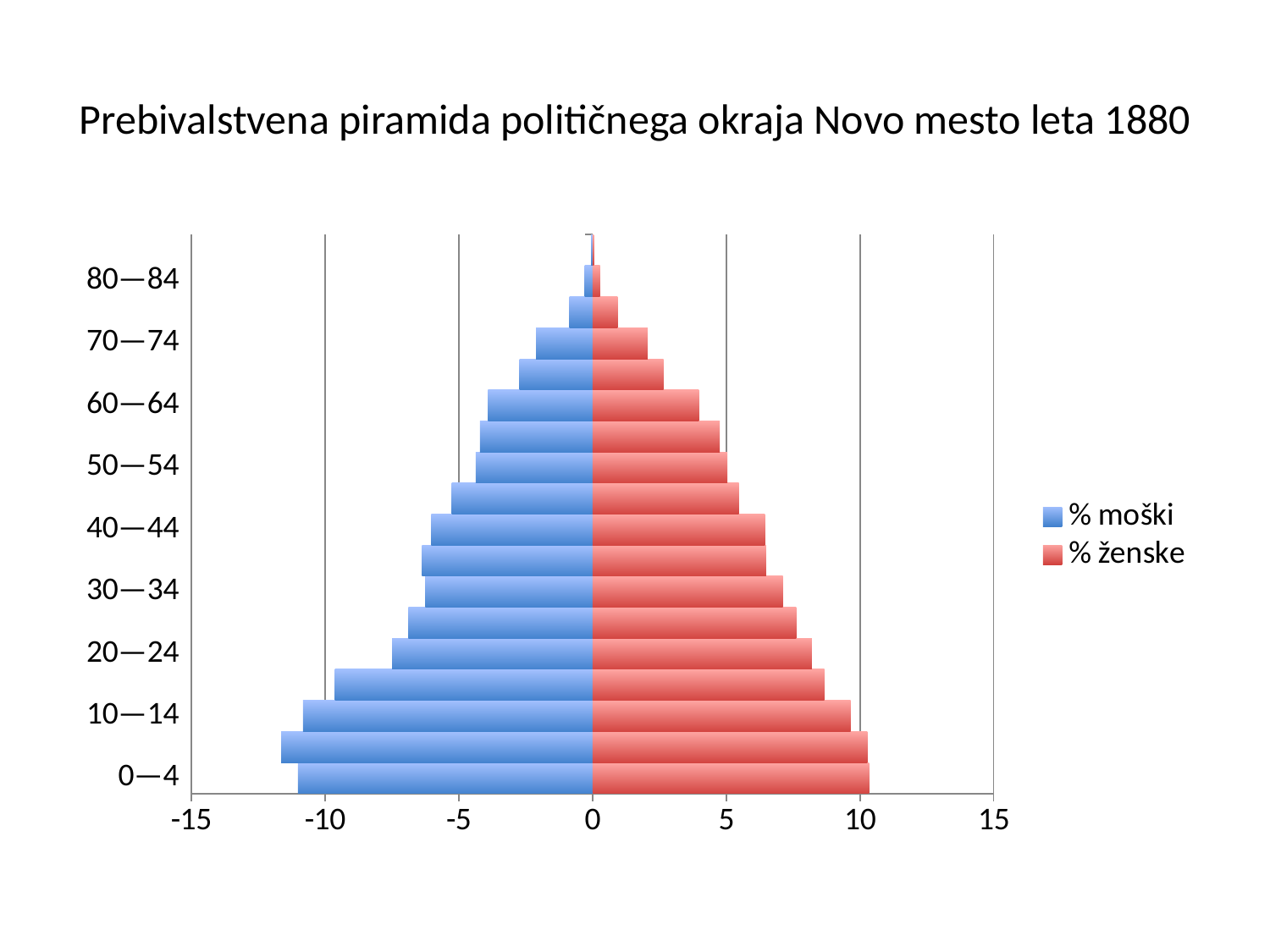

# Prebivalstvena piramida političnega okraja Novo mesto leta 1880

### Chart

| Category | % moški | % ženske |
|---|---|---|
| 0—4 | -11.01713678430678 | 10.3387703889586 |
| 5—9 | -11.64592835318602 | 10.27185278126307 |
| 10—14 | -10.82672806978701 | 9.648682559598495 |
| 15—19 | -9.63113846698844 | 8.665830196570473 |
| 20—24 | -7.496789620511004 | 8.20158929318277 |
| 25—29 | -6.885710490191737 | 7.616060225846926 |
| 30—34 | -6.252490811672494 | 7.114178168130484 |
| 35—39 | -6.380905991232343 | 6.491007946465911 |
| 40—44 | -6.035513439312758 | 6.44500209117524 |
| 45—49 | -5.265022361953682 | 5.470514429109158 |
| 50—54 | -4.370544214674755 | 5.043914680050189 |
| 55—59 | -4.211132267634945 | 4.759514847344204 |
| 60—64 | -3.914448921755302 | 3.97323295692179 |
| 65—69 | -2.732143647876721 | 2.651610204935173 |
| 70—74 | -2.11663640791746 | 2.05771643663739 |
| 75—79 | -0.867909489438958 | 0.928481806775408 |
| 80—84 | -0.292255236239649 | 0.27603513174404 |
| 85+ | -0.0575654253199309 | 0.0460058552906733 |